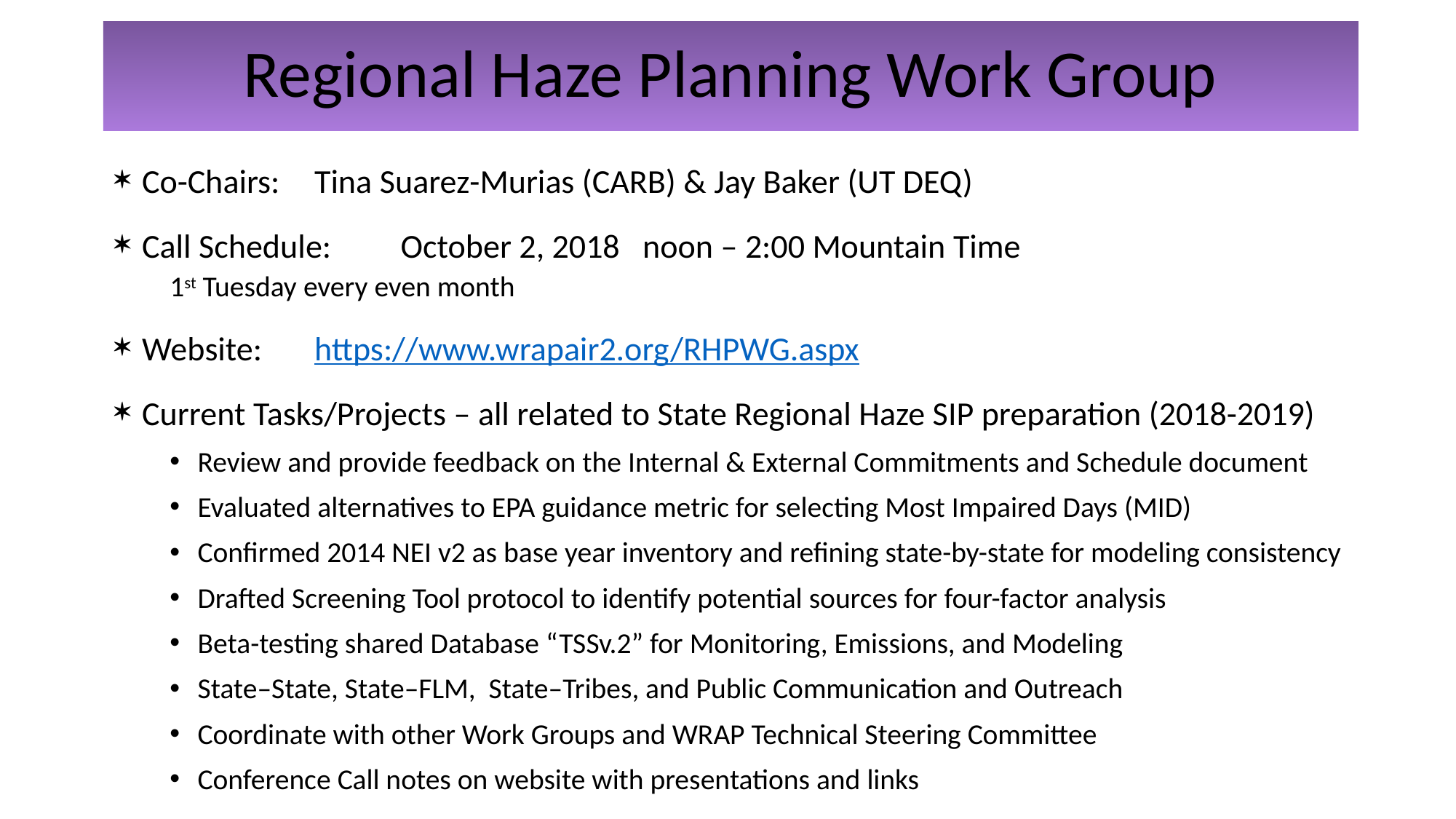

Regional Haze Planning Work Group
Co-Chairs:	Tina Suarez-Murias (CARB) & Jay Baker (UT DEQ)
Call Schedule:  	October 2, 2018   noon – 2:00 Mountain Time
			1st Tuesday every even month
Website: 	https://www.wrapair2.org/RHPWG.aspx
Current Tasks/Projects – all related to State Regional Haze SIP preparation (2018-2019)
Review and provide feedback on the Internal & External Commitments and Schedule document
Evaluated alternatives to EPA guidance metric for selecting Most Impaired Days (MID)
Confirmed 2014 NEI v2 as base year inventory and refining state-by-state for modeling consistency
Drafted Screening Tool protocol to identify potential sources for four-factor analysis
Beta-testing shared Database “TSSv.2” for Monitoring, Emissions, and Modeling
State–State, State–FLM,  State–Tribes, and Public Communication and Outreach
Coordinate with other Work Groups and WRAP Technical Steering Committee
Conference Call notes on website with presentations and links